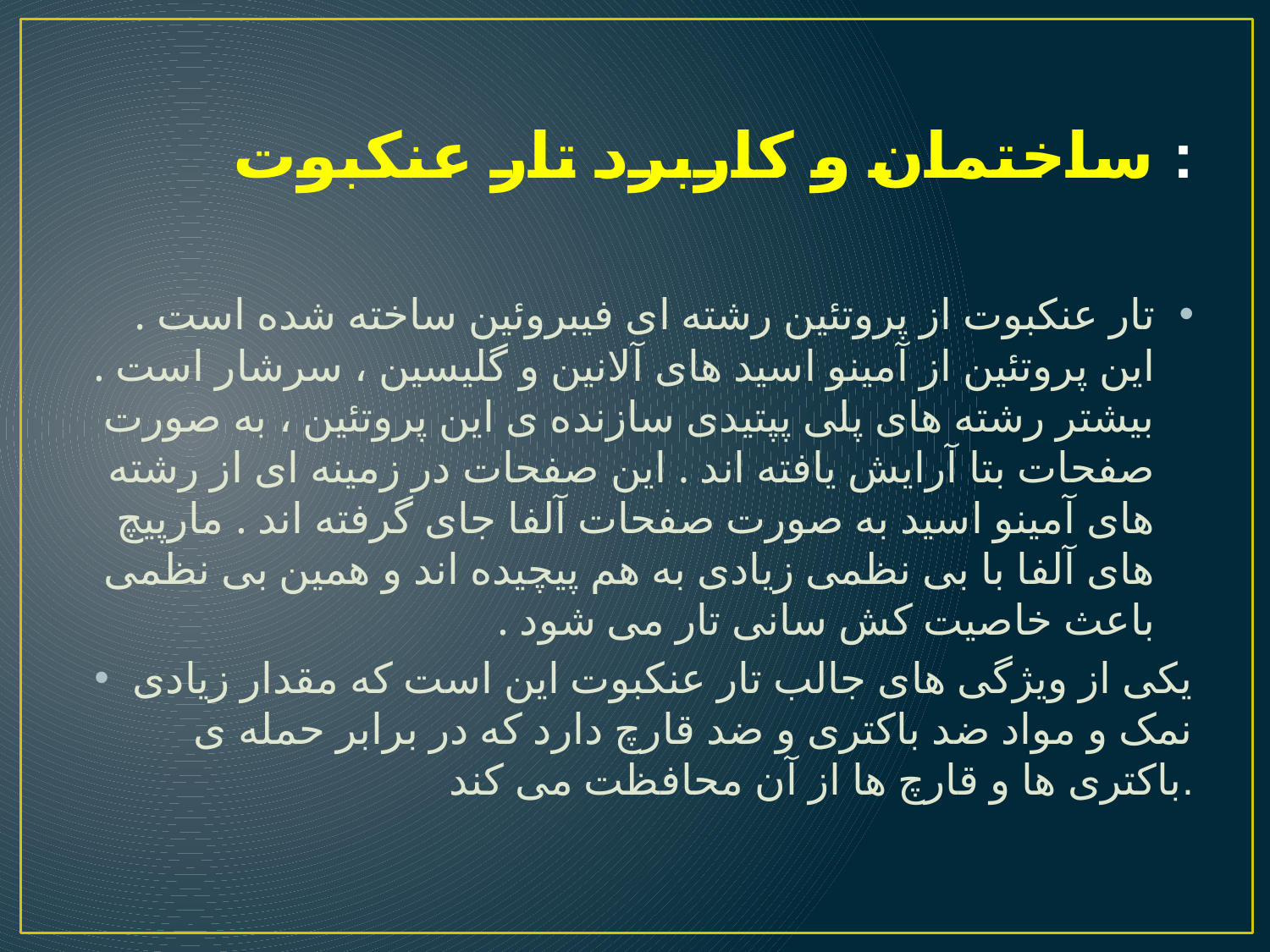

# ساختمان و کاربرد تار عنکبوت :

تار عنکبوت از پروتئین رشته ای فیبروئین ساخته شده است . این پروتئین از آمینو اسید های آلانین و گلیسین ، سرشار است . بیشتر رشته های پلی پپتیدی سازنده ی این پروتئین ، به صورت صفحات بتا آرایش یافته اند . این صفحات در زمینه ای از رشته های آمینو اسید به صورت صفحات آلفا جای گرفته اند . مارپیچ های آلفا با بی نظمی زیادی به هم پیچیده اند و همین بی نظمی باعث خاصیت کش سانی تار می شود .
یکی از ویژگی های جالب تار عنکبوت این است که مقدار زیادی نمک و مواد ضد باکتری و ضد قارچ دارد که در برابر حمله ی باکتری ها و قارچ ها از آن محافظت می کند.